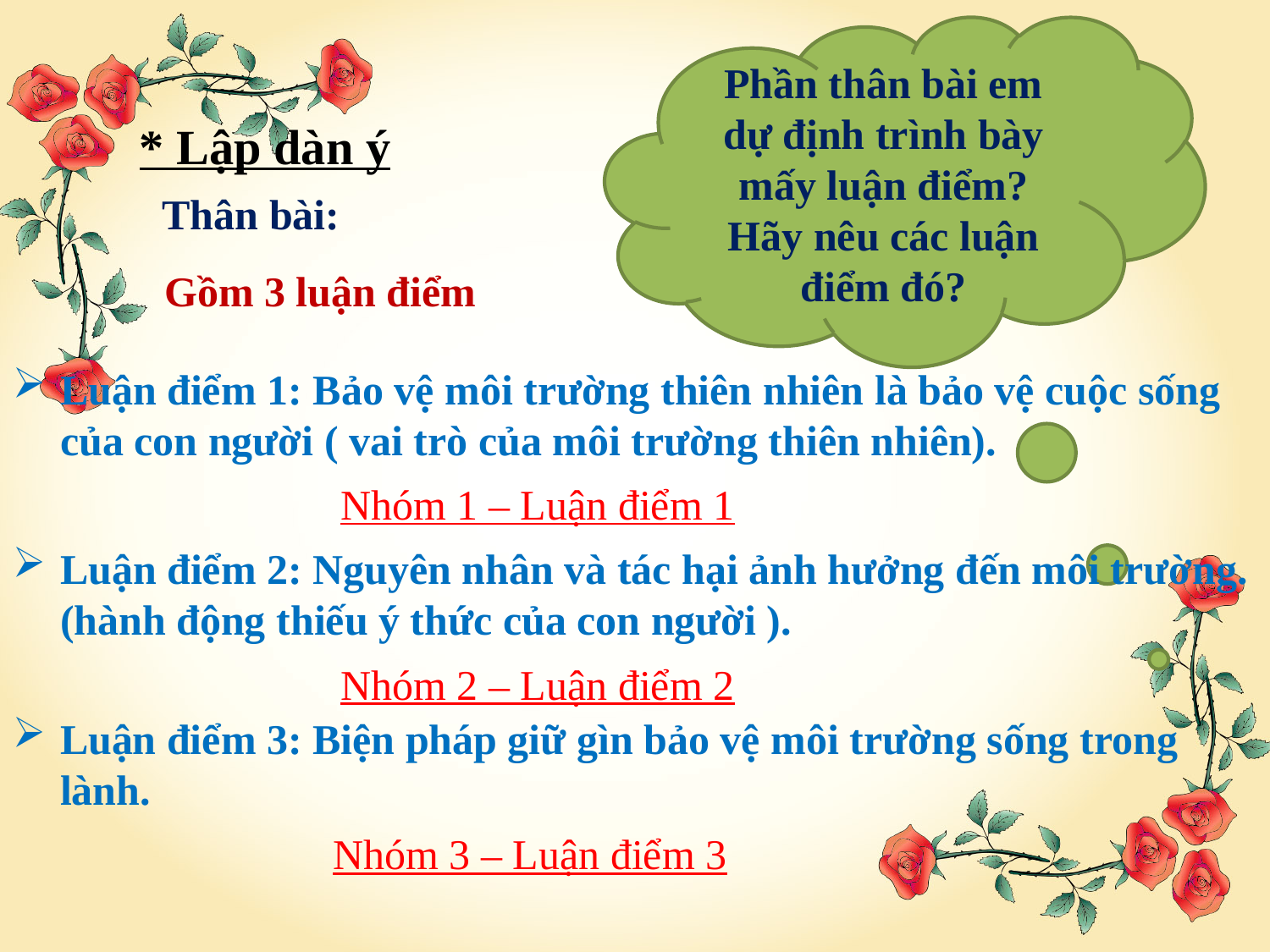

Phần thân bài em dự định trình bày mấy luận điểm? Hãy nêu các luận điểm đó?
* Lập dàn ý
Thân bài:
Gồm 3 luận điểm
Luận điểm 1: Bảo vệ môi trường thiên nhiên là bảo vệ cuộc sống của con người ( vai trò của môi trường thiên nhiên).
Nhóm 1 – Luận điểm 1
Luận điểm 2: Nguyên nhân và tác hại ảnh hưởng đến môi trường. (hành động thiếu ý thức của con người ).
Nhóm 2 – Luận điểm 2
Luận điểm 3: Biện pháp giữ gìn bảo vệ môi trường sống trong lành.
Nhóm 3 – Luận điểm 3